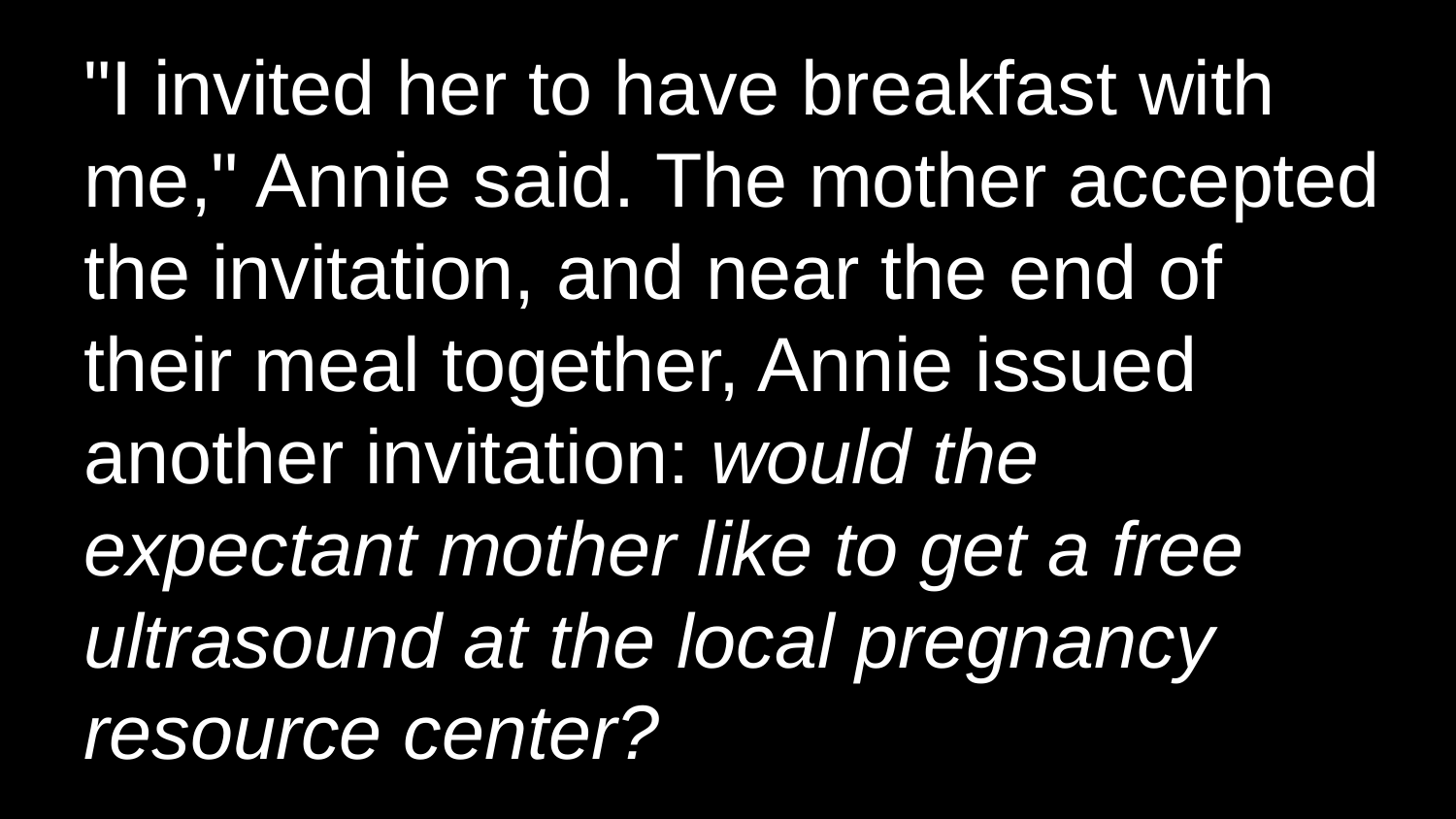

"I invited her to have breakfast with me," Annie said. The mother accepted the invitation, and near the end of their meal together, Annie issued another invitation: would the expectant mother like to get a free ultrasound at the local pregnancy resource center?